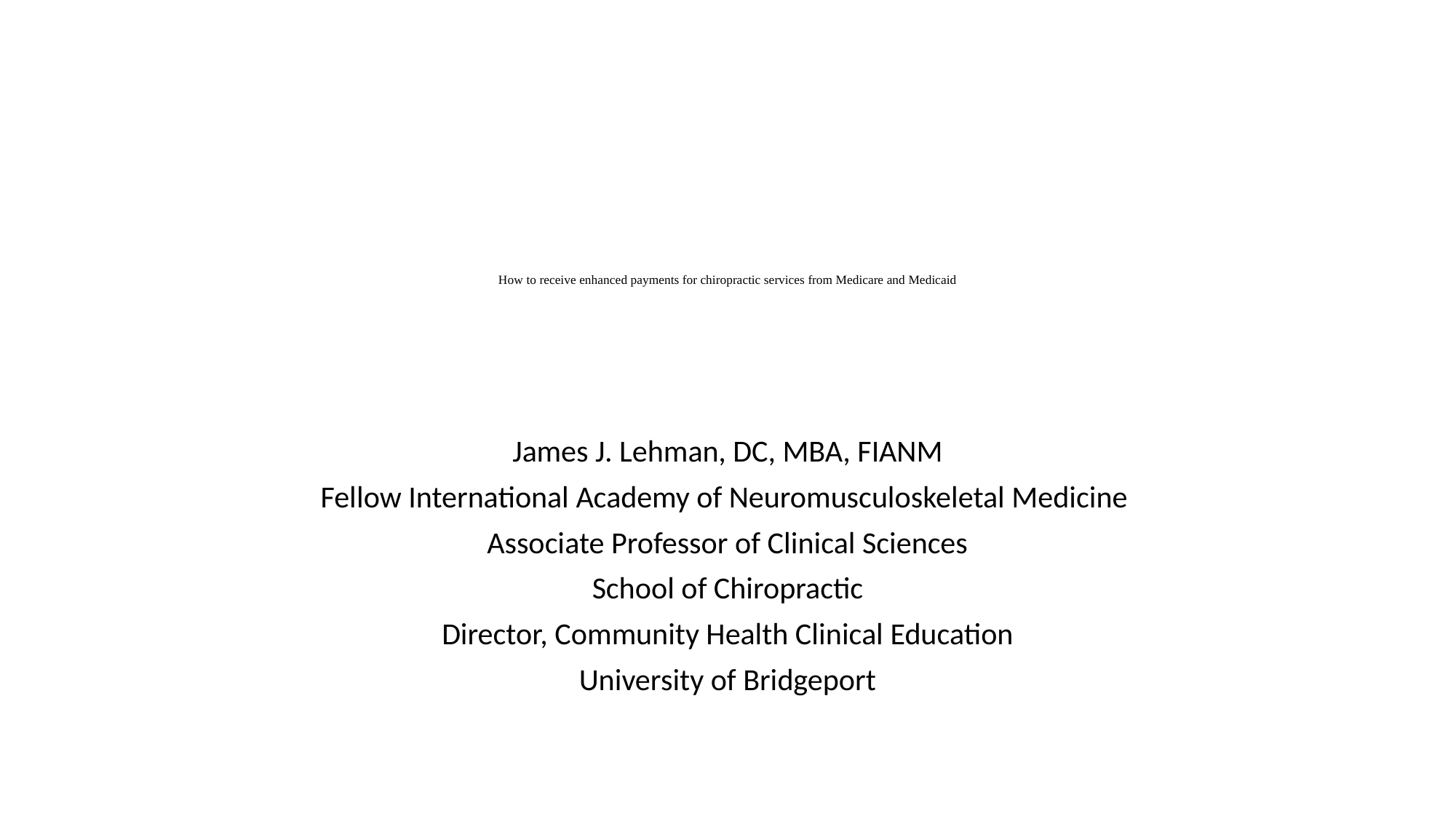

# How to receive enhanced payments for chiropractic services from Medicare and Medicaid
James J. Lehman, DC, MBA, FIANM
Fellow International Academy of Neuromusculoskeletal Medicine
Associate Professor of Clinical Sciences
School of Chiropractic
Director, Community Health Clinical Education
University of Bridgeport